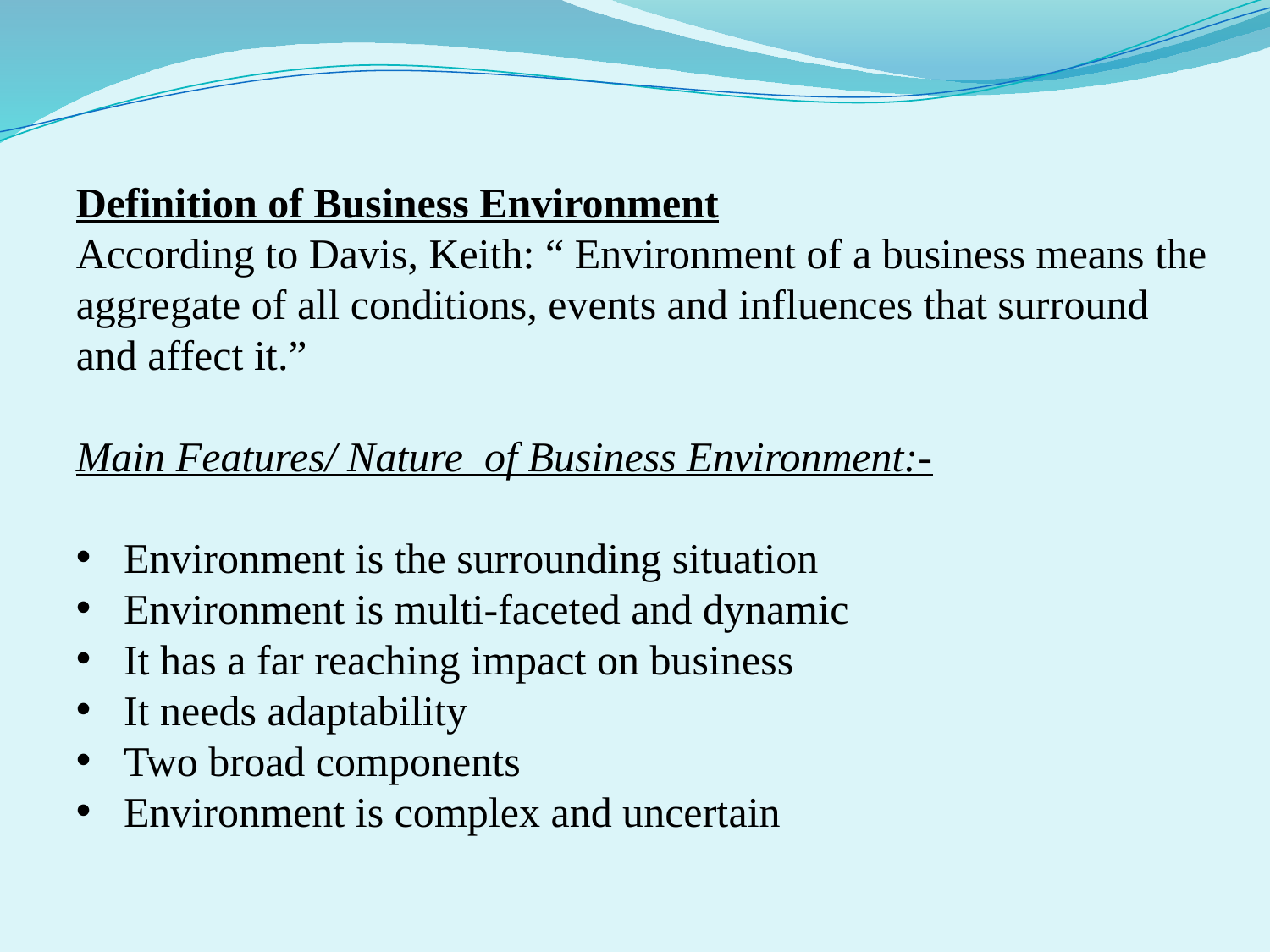

Definition of Business Environment
According to Davis, Keith: “ Environment of a business means the aggregate of all conditions, events and influences that surround and affect it.”

Main Features/ Nature  of Business Environment:-

Environment is the surrounding situation
Environment is multi-faceted and dynamic
It has a far reaching impact on business
It needs adaptability
Two broad components
Environment is complex and uncertain